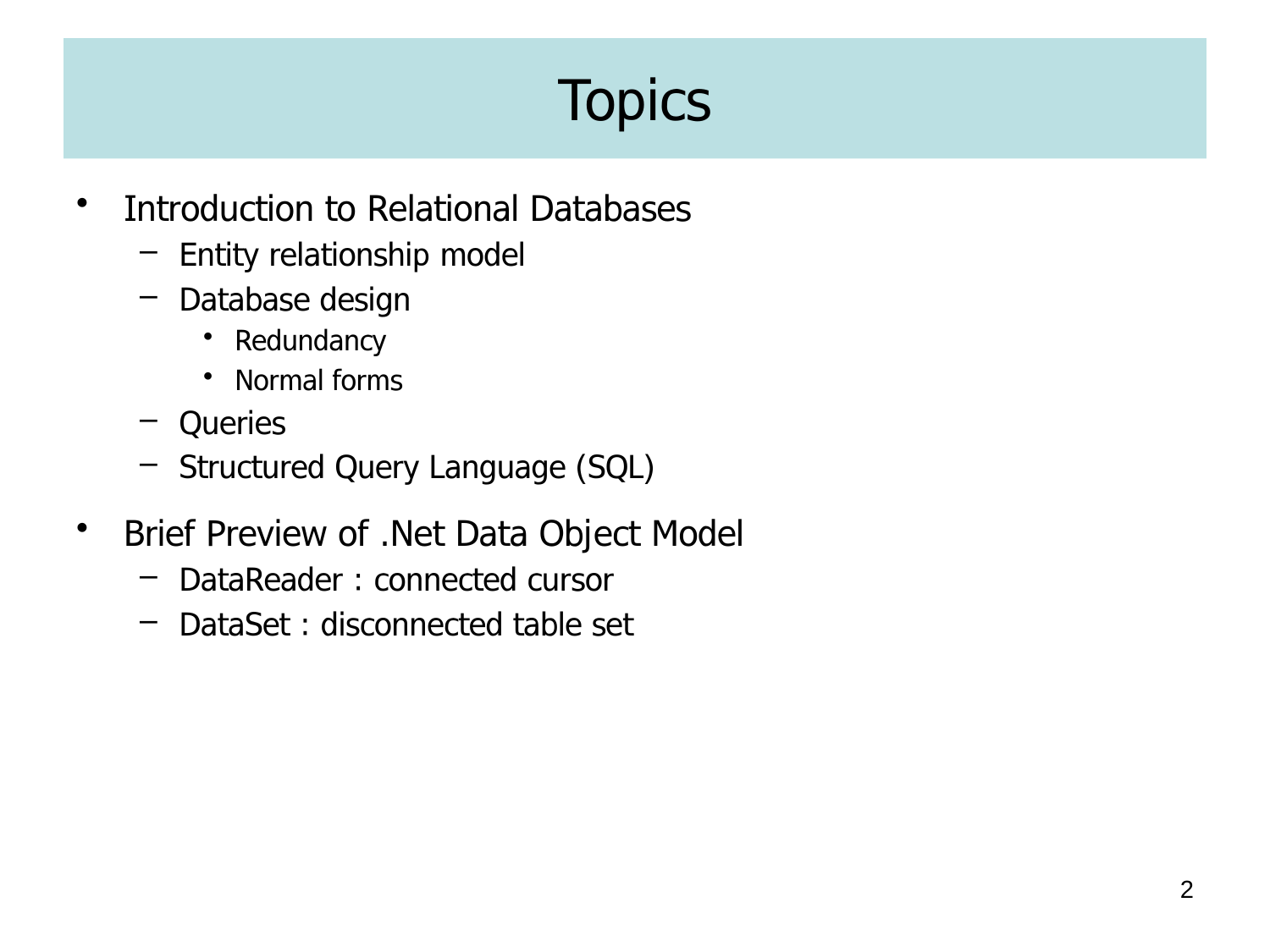

# Topics
Introduction to Relational Databases
Entity relationship model
Database design
Redundancy
Normal forms
Queries
Structured Query Language (SQL)
Brief Preview of .Net Data Object Model
DataReader : connected cursor
DataSet : disconnected table set
2